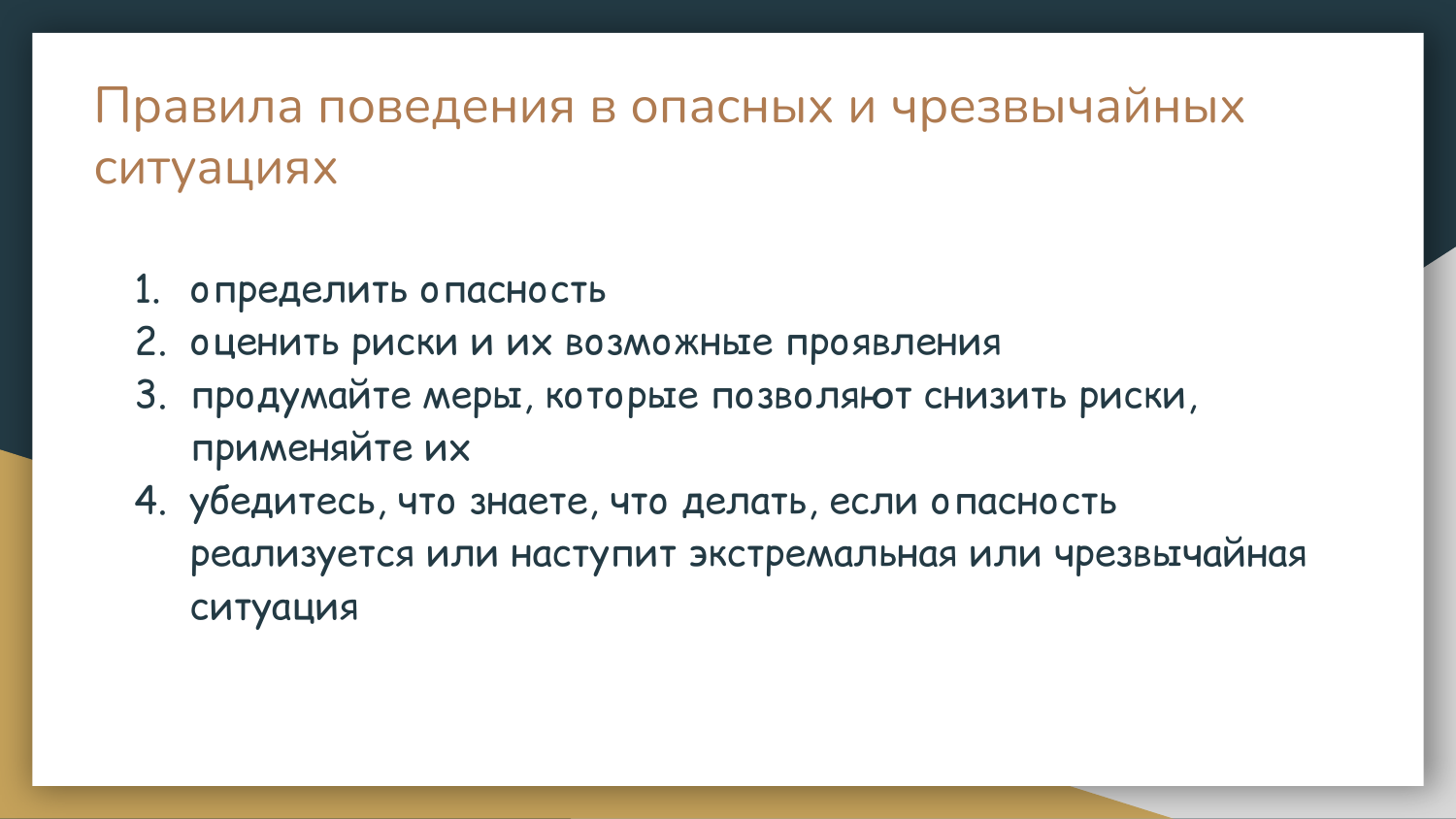

# Правила поведения в опасных и чрезвычайных ситуациях
определить опасность
оценить риски и их возможные проявления
продумайте меры, которые позволяют снизить риски, применяйте их
убедитесь, что знаете, что делать, если опасность реализуется или наступит экстремальная или чрезвычайная ситуация